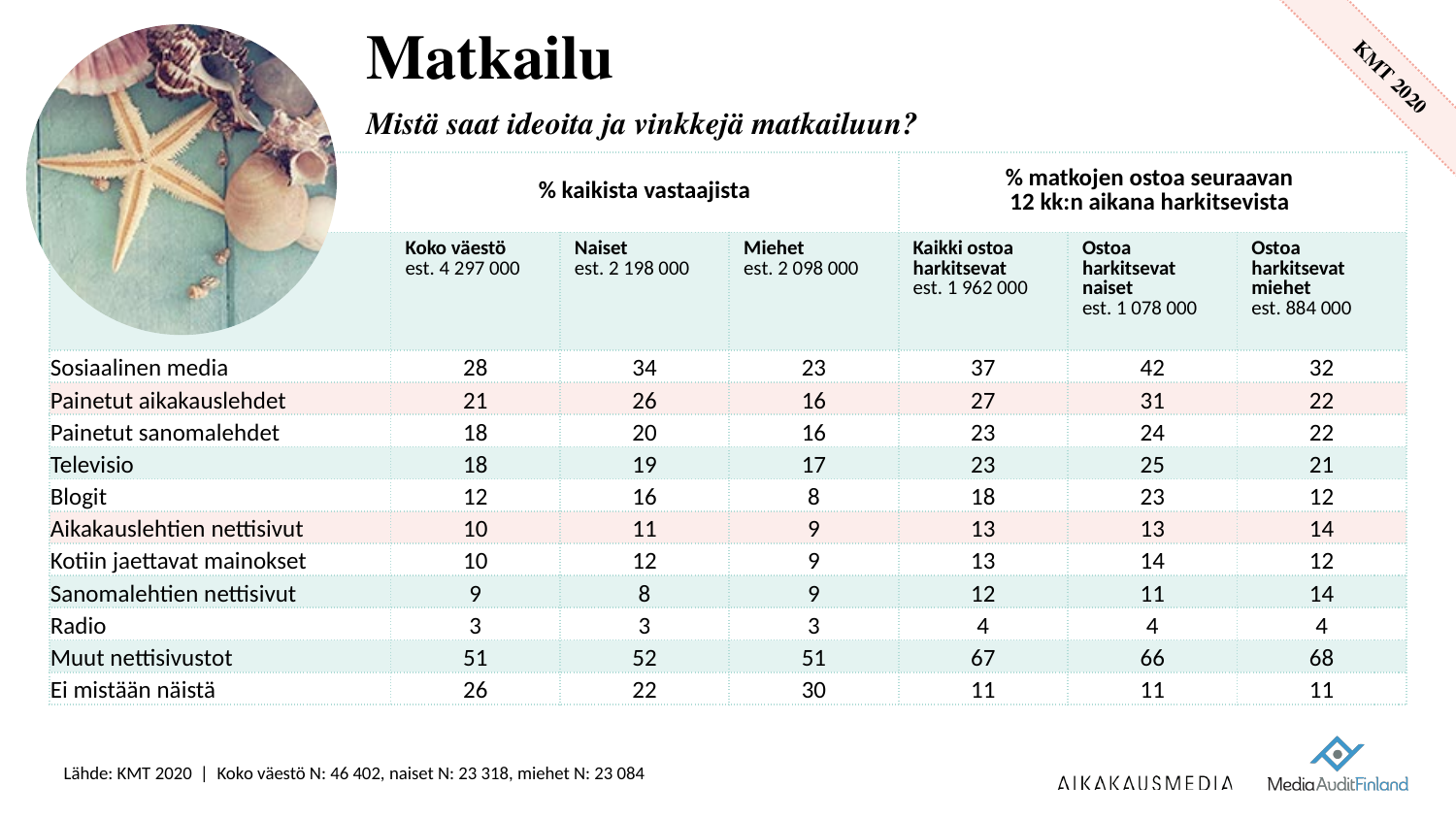

# Matkailu Mistä saat ideoita ja vinkkejä matkailuun?

|  | % kaikista vastaajista |  |  | % matkojen ostoa seuraavan 12 kk:n aikana harkitsevista |  |  |
| --- | --- | --- | --- | --- | --- | --- |
|  | Koko väestö est. 4 297 000 | Naiset est. 2 198 000 | Miehet est. 2 098 000 | Kaikki ostoa harkitsevat est. 1 962 000 | Ostoa harkitsevat naiset est. 1 078 000 | Ostoa harkitsevat miehet est. 884 000 |
| Sosiaalinen media | 28 | 34 | 23 | 37 | 42 | 32 |
| Painetut aikakauslehdet | 21 | 26 | 16 | 27 | 31 | 22 |
| Painetut sanomalehdet | 18 | 20 | 16 | 23 | 24 | 22 |
| Televisio | 18 | 19 | 17 | 23 | 25 | 21 |
| Blogit | 12 | 16 | 8 | 18 | 23 | 12 |
| Aikakauslehtien nettisivut | 10 | 11 | 9 | 13 | 13 | 14 |
| Kotiin jaettavat mainokset | 10 | 12 | 9 | 13 | 14 | 12 |
| Sanomalehtien nettisivut | 9 | 8 | 9 | 12 | 11 | 14 |
| Radio | 3 | 3 | 3 | 4 | 4 | 4 |
| Muut nettisivustot | 51 | 52 | 51 | 67 | 66 | 68 |
| Ei mistään näistä | 26 | 22 | 30 | 11 | 11 | 11 |